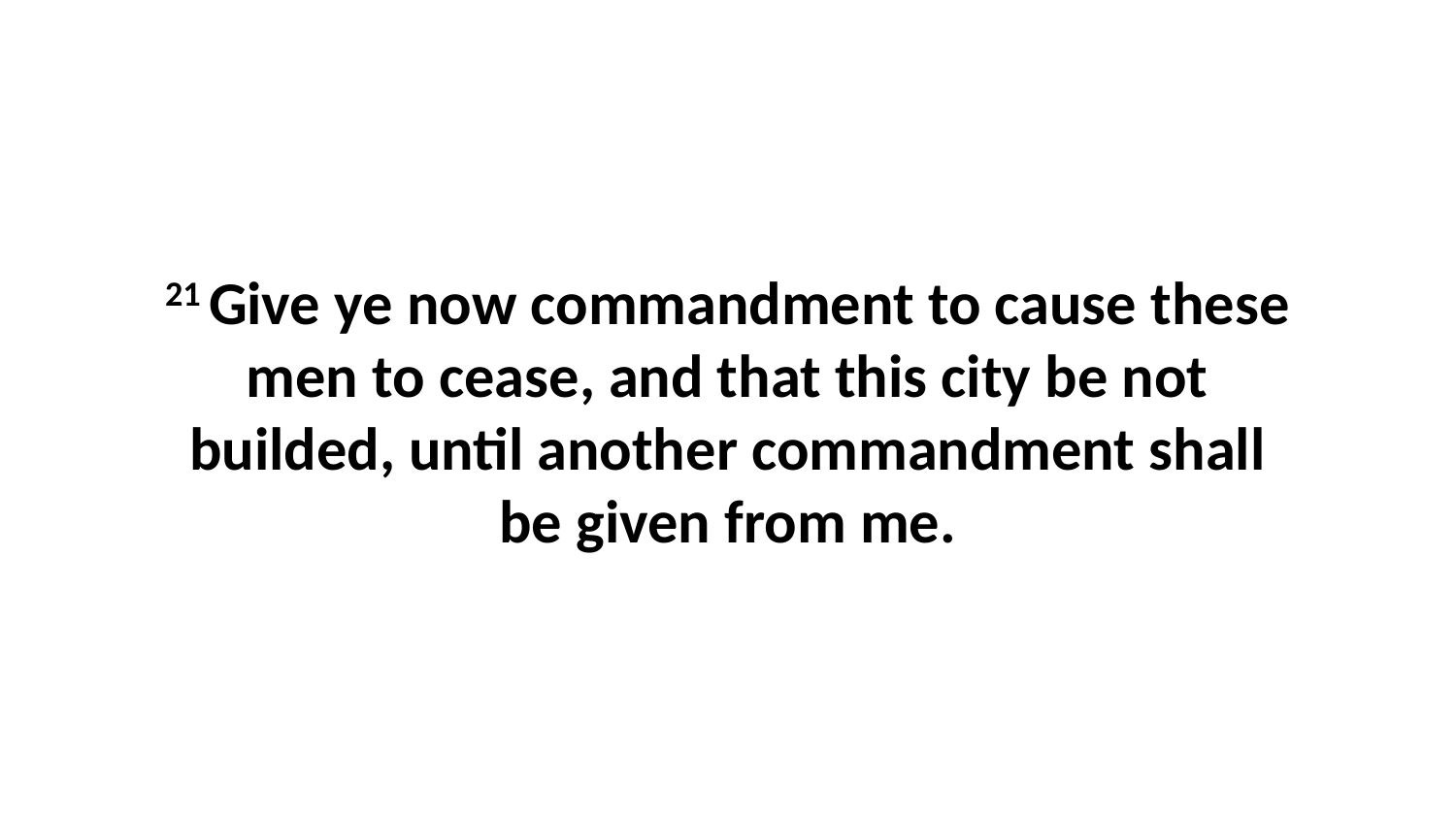

21 Give ye now commandment to cause these men to cease, and that this city be not builded, until another commandment shall be given from me.